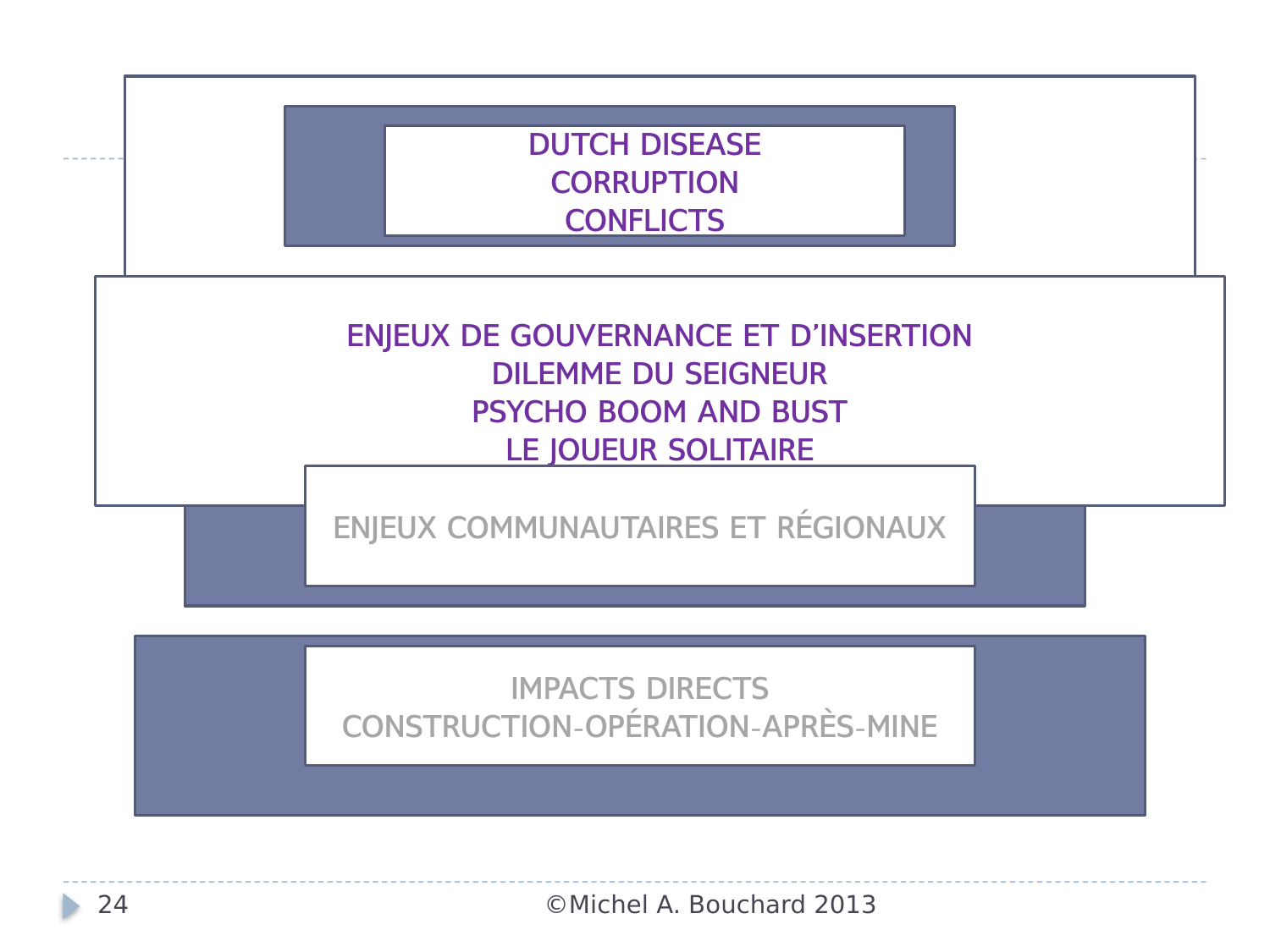

DUTCH DISEASE
CORRUPTION
CONFLICTS
ENJEUX DE GOUVERNANCE ET D’INSERTION
DILEMME DU SEIGNEUR
PSYCHO BOOM AND BUST
LE JOUEUR SOLITAIRE

ENJEUX COMMUNAUTAIRES ET RÉGIONAUX

IMPACTS DIRECTS
CONSTRUCTION-OPÉRATION-APRÈS-MINE
24
©Michel A. Bouchard 2013